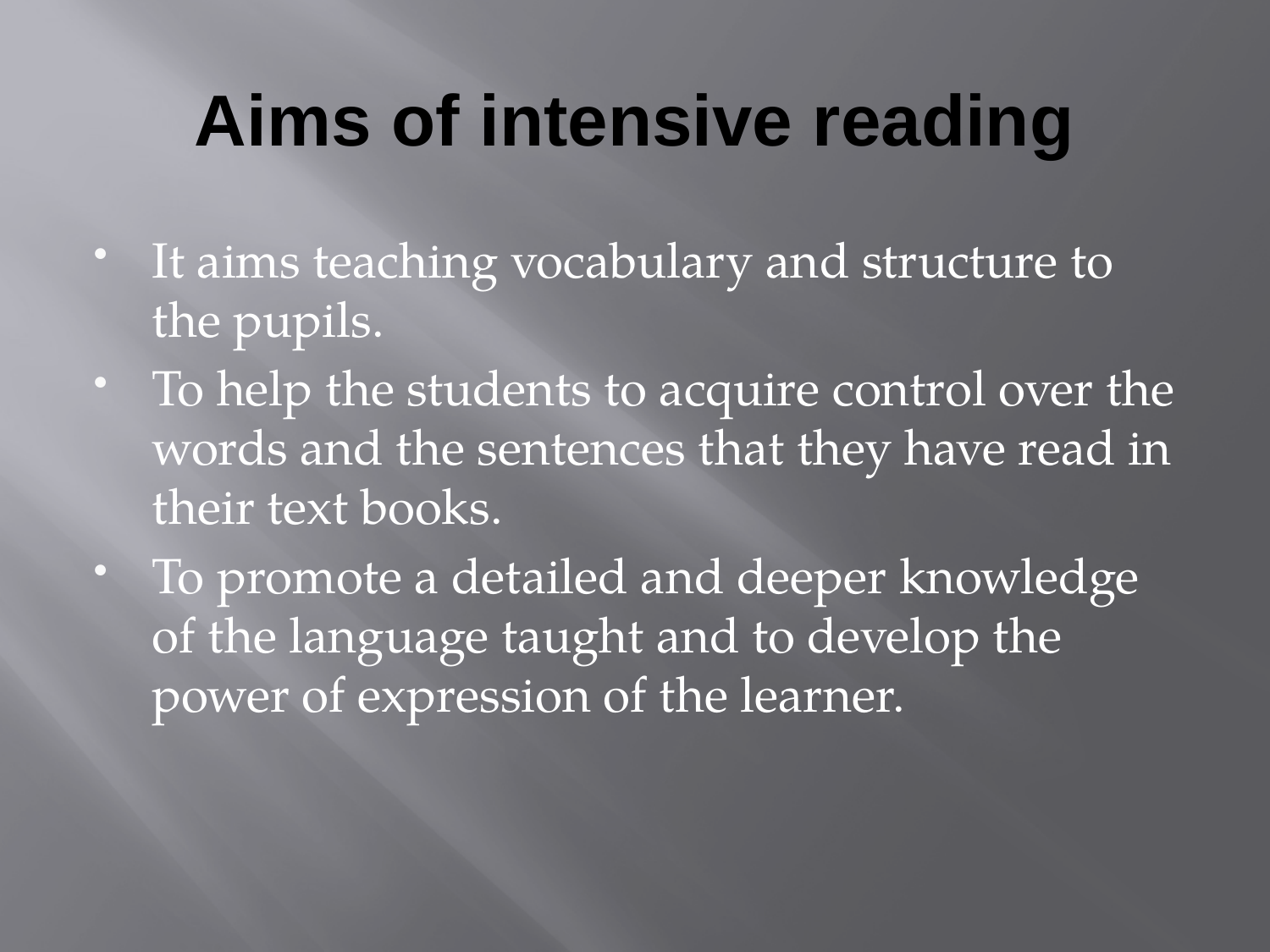

# Aims of intensive reading
It aims teaching vocabulary and structure to the pupils.
To help the students to acquire control over the words and the sentences that they have read in their text books.
To promote a detailed and deeper knowledge of the language taught and to develop the power of expression of the learner.